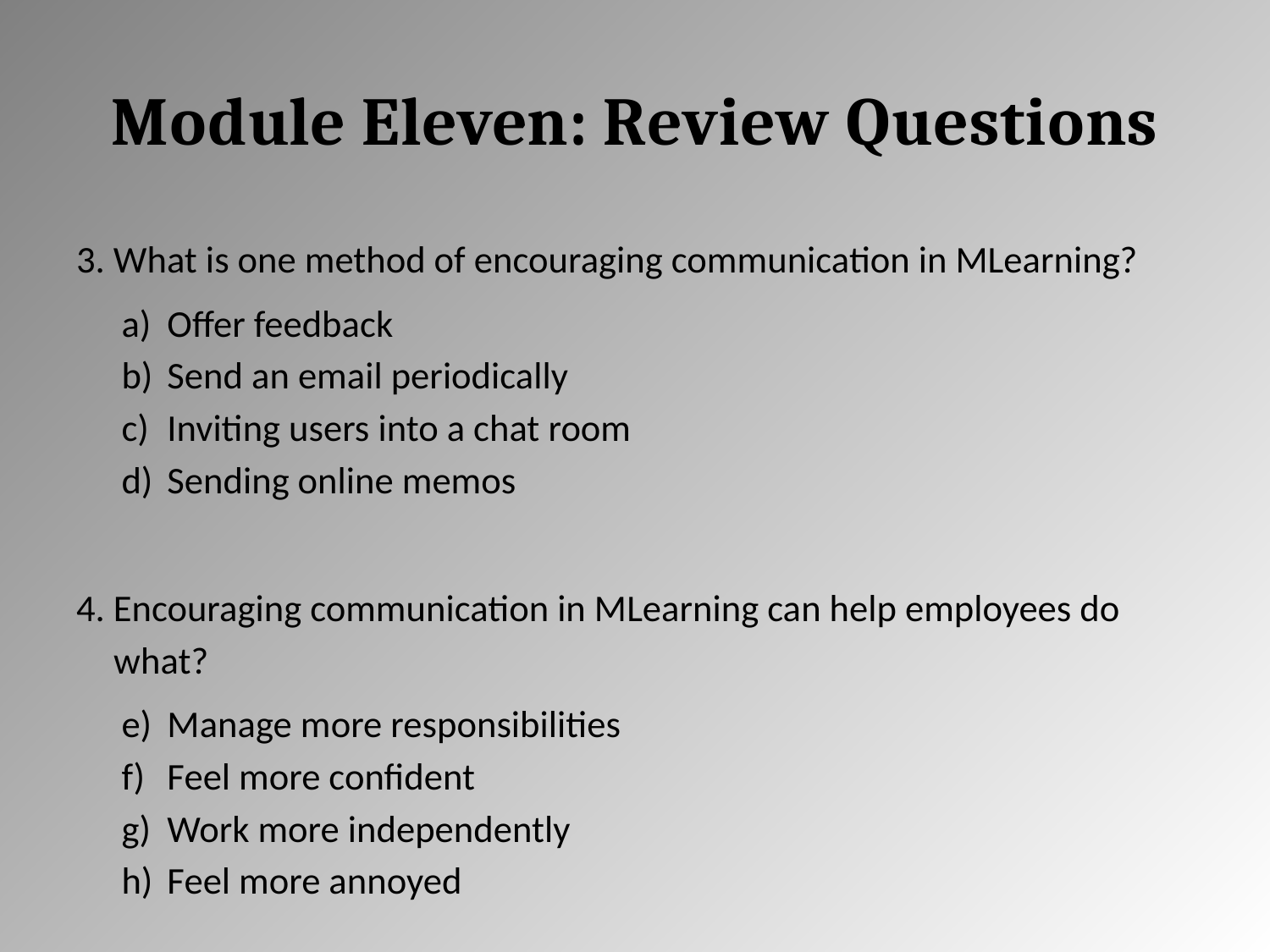

# Module Eleven: Review Questions
3. What is one method of encouraging communication in MLearning?
Offer feedback
Send an email periodically
Inviting users into a chat room
Sending online memos

4. Encouraging communication in MLearning can help employees do what?
Manage more responsibilities
Feel more confident
Work more independently
Feel more annoyed